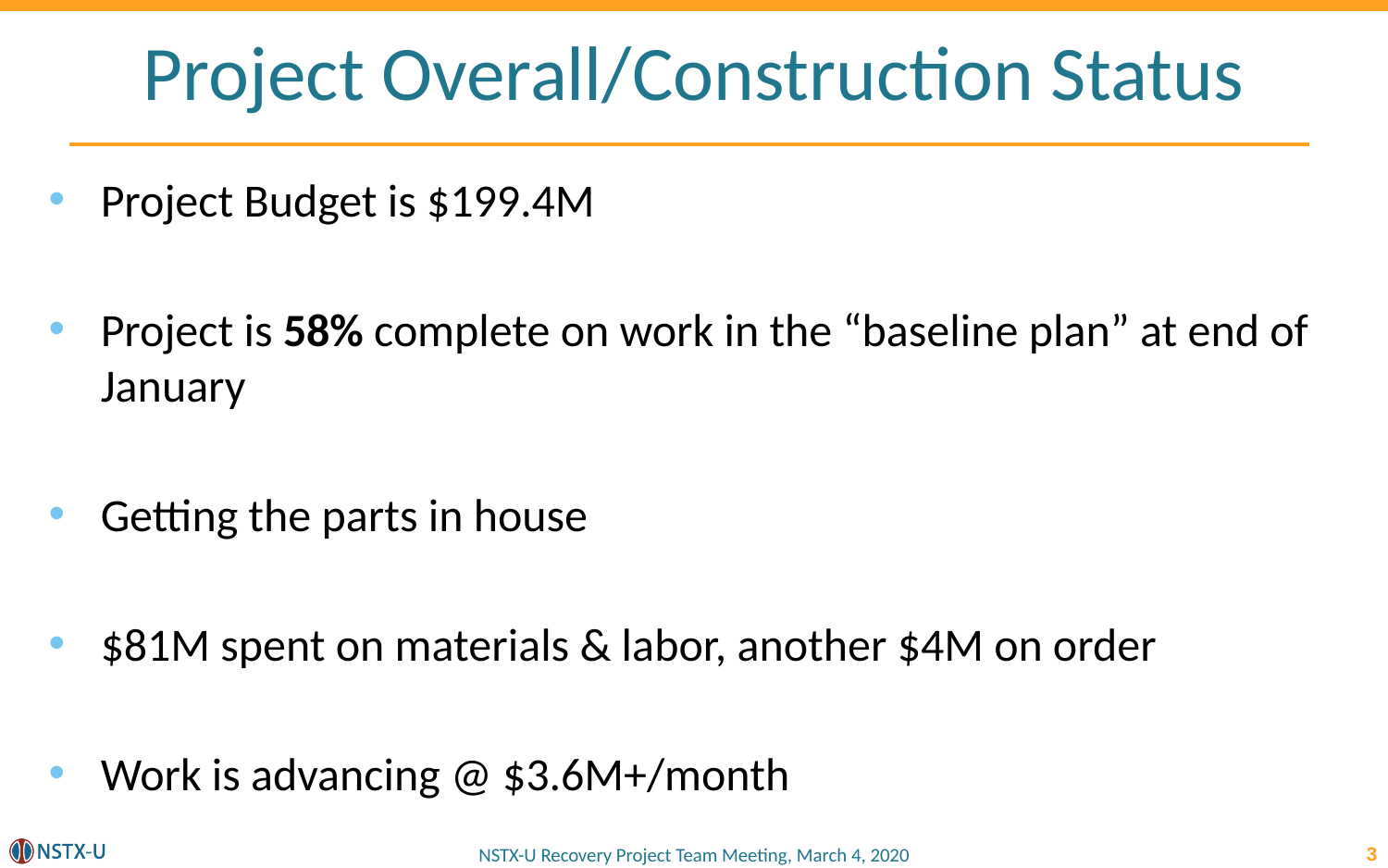

# Project Overall/Construction Status
Project Budget is $199.4M

Project is 58% complete on work in the “baseline plan” at end of January

Getting the parts in house

$81M spent on materials & labor, another $4M on order

Work is advancing @ $3.6M+/month